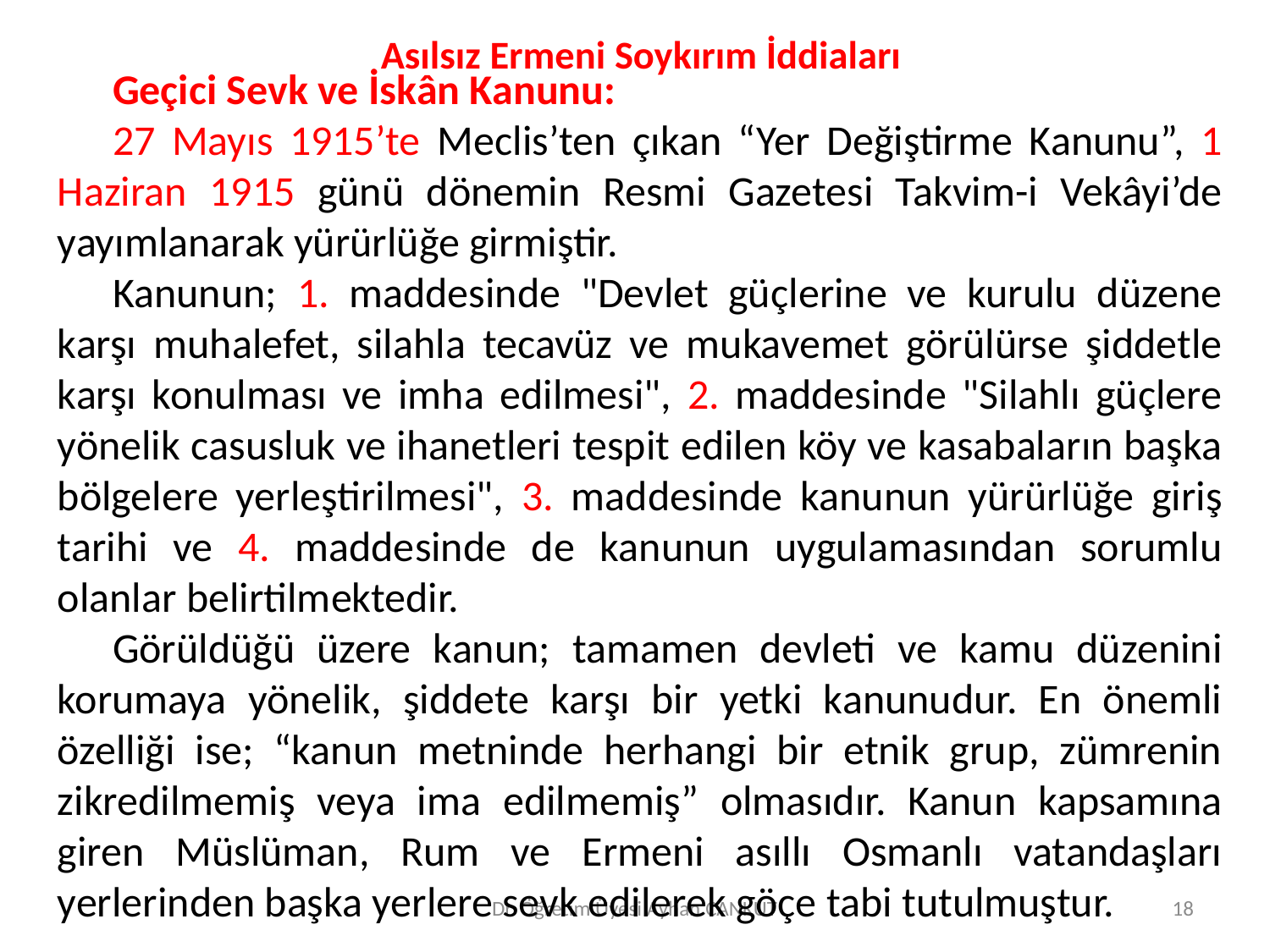

Asılsız Ermeni Soykırım İddiaları
#
Geçici Sevk ve İskân Kanunu:
27 Mayıs 1915’te Meclis’ten çıkan “Yer Değiştirme Kanunu”, 1 Haziran 1915 günü dönemin Resmi Gazetesi Takvim-i Vekâyi’de yayımlanarak yürürlüğe girmiştir.
Kanunun; 1. maddesinde "Devlet güçlerine ve kurulu düzene karşı muhalefet, silahla tecavüz ve mukavemet görülürse şiddetle karşı konulması ve imha edilmesi", 2. maddesinde "Silahlı güçlere yönelik casusluk ve ihanetleri tespit edilen köy ve kasabaların başka bölgelere yerleştirilmesi", 3. maddesinde kanunun yürürlüğe giriş tarihi ve 4. maddesinde de kanunun uygulamasından sorumlu olanlar belirtilmektedir.
Görüldüğü üzere kanun; tamamen devleti ve kamu düzenini korumaya yönelik, şiddete karşı bir yetki kanunudur. En önemli özelliği ise; “kanun metninde herhangi bir etnik grup, zümrenin zikredilmemiş veya ima edilmemiş” olmasıdır. Kanun kapsamına giren Müslüman, Rum ve Ermeni asıllı Osmanlı vatandaşları yerlerinden başka yerlere sevk edilerek göçe tabi tutulmuştur.

Dr. Öğretim Üyesi Ayhan CANKUT
18